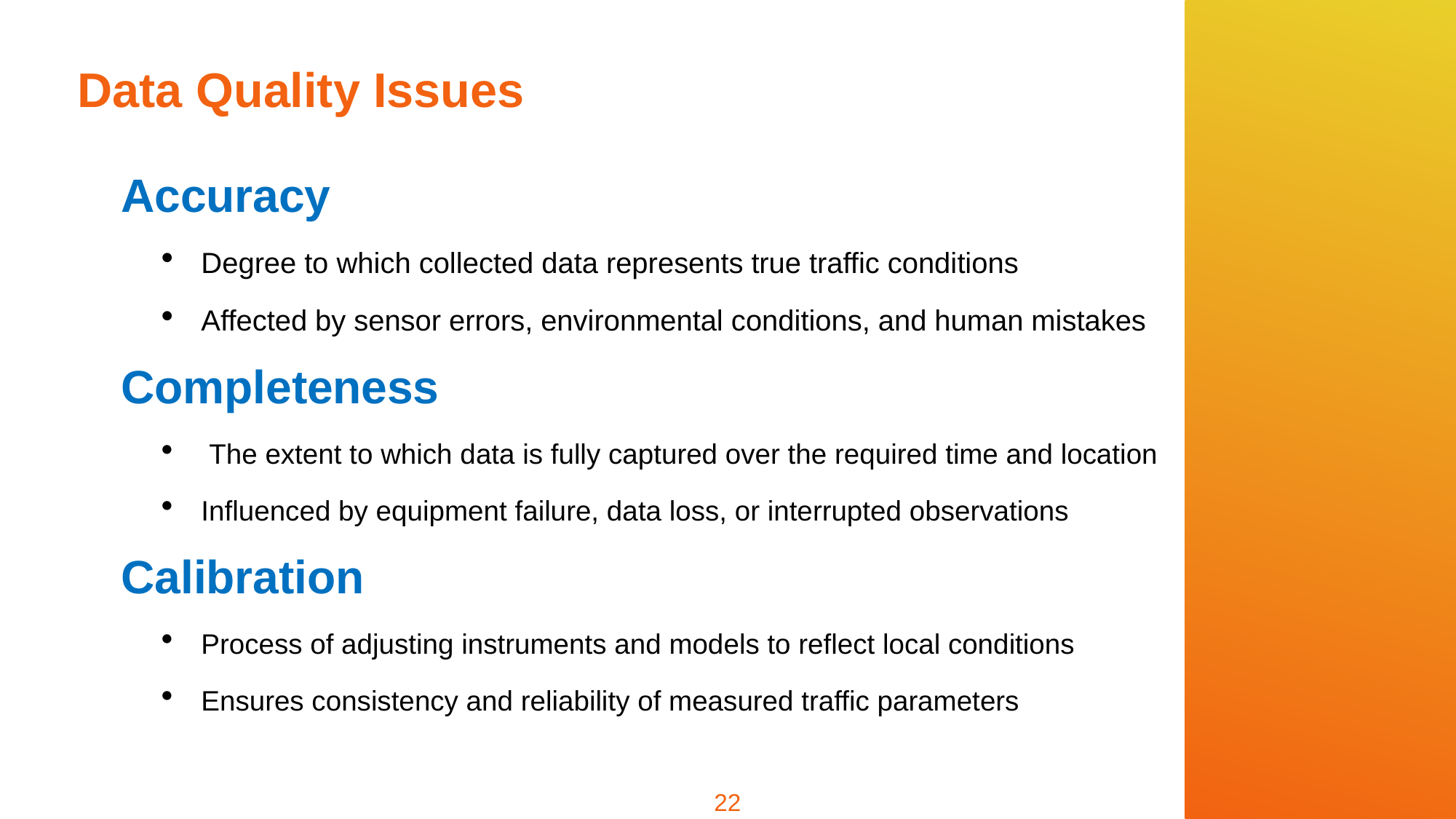

# Data Quality Issues
Accuracy
Degree to which collected data represents true traffic conditions
Affected by sensor errors, environmental conditions, and human mistakes
Completeness
 The extent to which data is fully captured over the required time and location
Influenced by equipment failure, data loss, or interrupted observations
Calibration
Process of adjusting instruments and models to reflect local conditions
Ensures consistency and reliability of measured traffic parameters